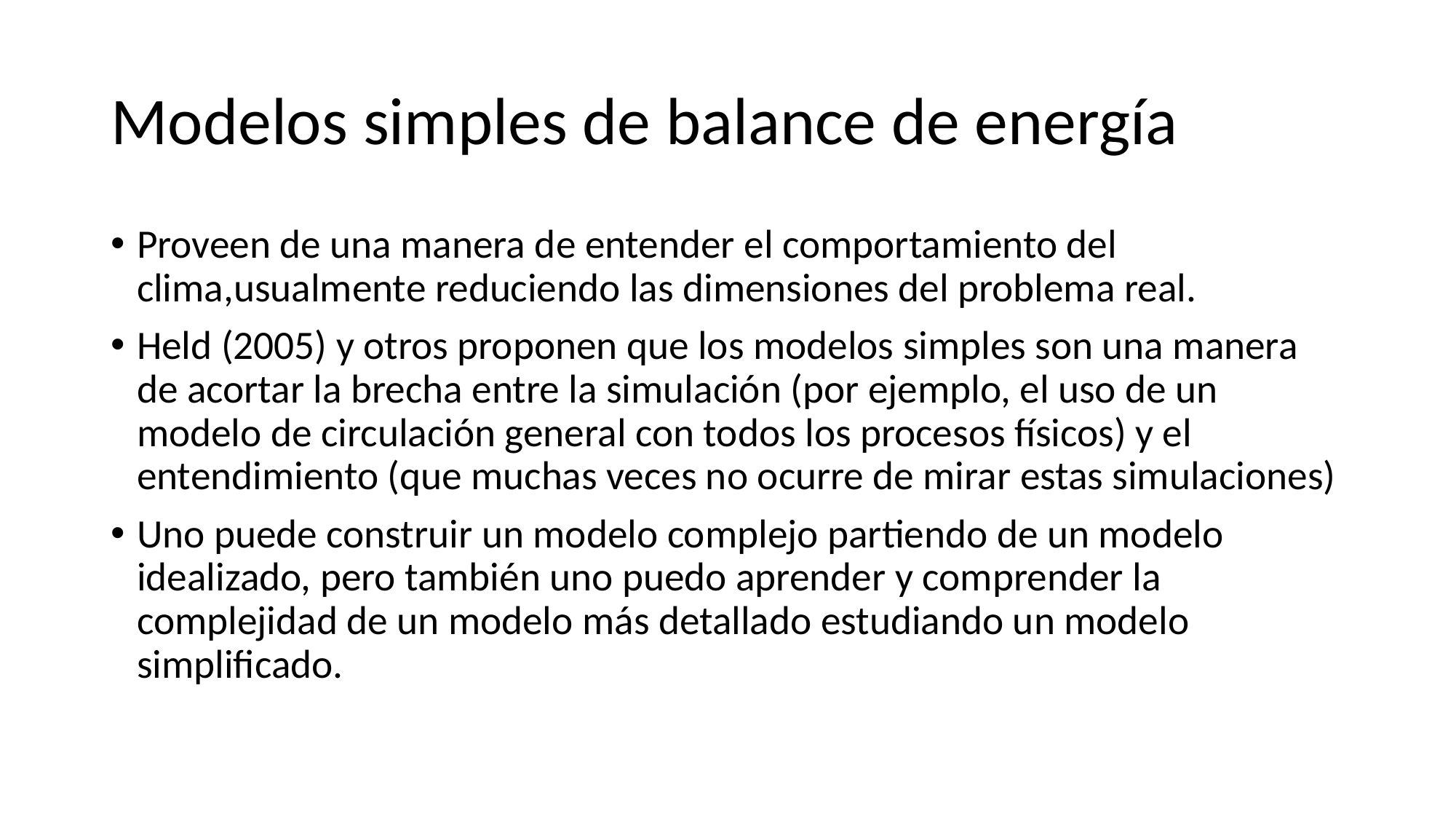

# Modelos simples de balance de energía
Proveen de una manera de entender el comportamiento del clima,usualmente reduciendo las dimensiones del problema real.
Held (2005) y otros proponen que los modelos simples son una manera de acortar la brecha entre la simulación (por ejemplo, el uso de un modelo de circulación general con todos los procesos físicos) y el entendimiento (que muchas veces no ocurre de mirar estas simulaciones)
Uno puede construir un modelo complejo partiendo de un modelo idealizado, pero también uno puedo aprender y comprender la complejidad de un modelo más detallado estudiando un modelo simplificado.